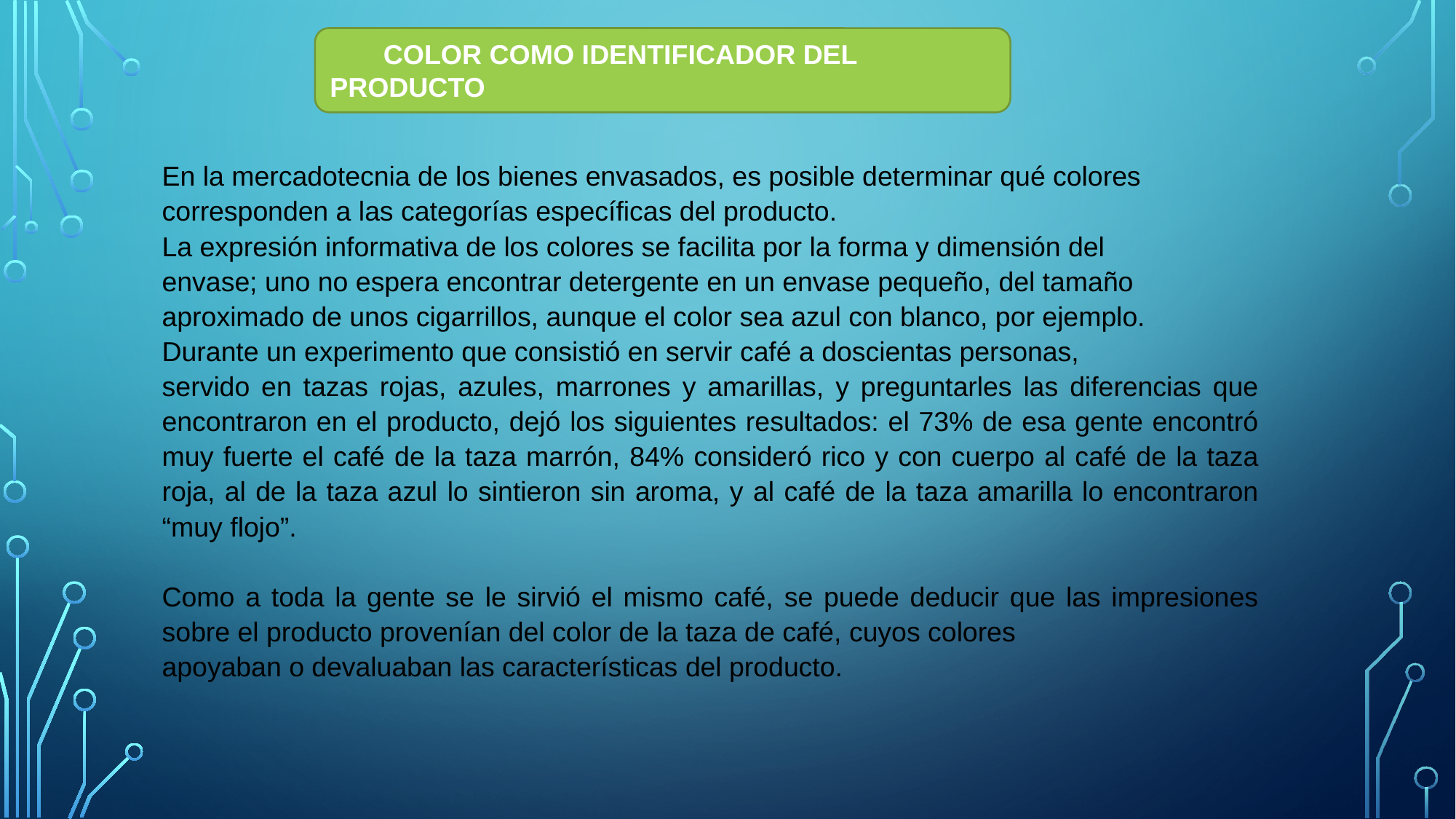

COLOR COMO IDENTIFICADOR DEL PRODUCTO

En la mercadotecnia de los bienes envasados, es posible determinar qué colores
corresponden a las categorías específicas del producto.
La expresión informativa de los colores se facilita por la forma y dimensión del
envase; uno no espera encontrar detergente en un envase pequeño, del tamaño
aproximado de unos cigarrillos, aunque el color sea azul con blanco, por ejemplo.
Durante un experimento que consistió en servir café a doscientas personas,
servido en tazas rojas, azules, marrones y amarillas, y preguntarles las diferencias que encontraron en el producto, dejó los siguientes resultados: el 73% de esa gente encontró muy fuerte el café de la taza marrón, 84% consideró rico y con cuerpo al café de la taza roja, al de la taza azul lo sintieron sin aroma, y al café de la taza amarilla lo encontraron “muy flojo”.

Como a toda la gente se le sirvió el mismo café, se puede deducir que las impresiones sobre el producto provenían del color de la taza de café, cuyos colores
apoyaban o devaluaban las características del producto.